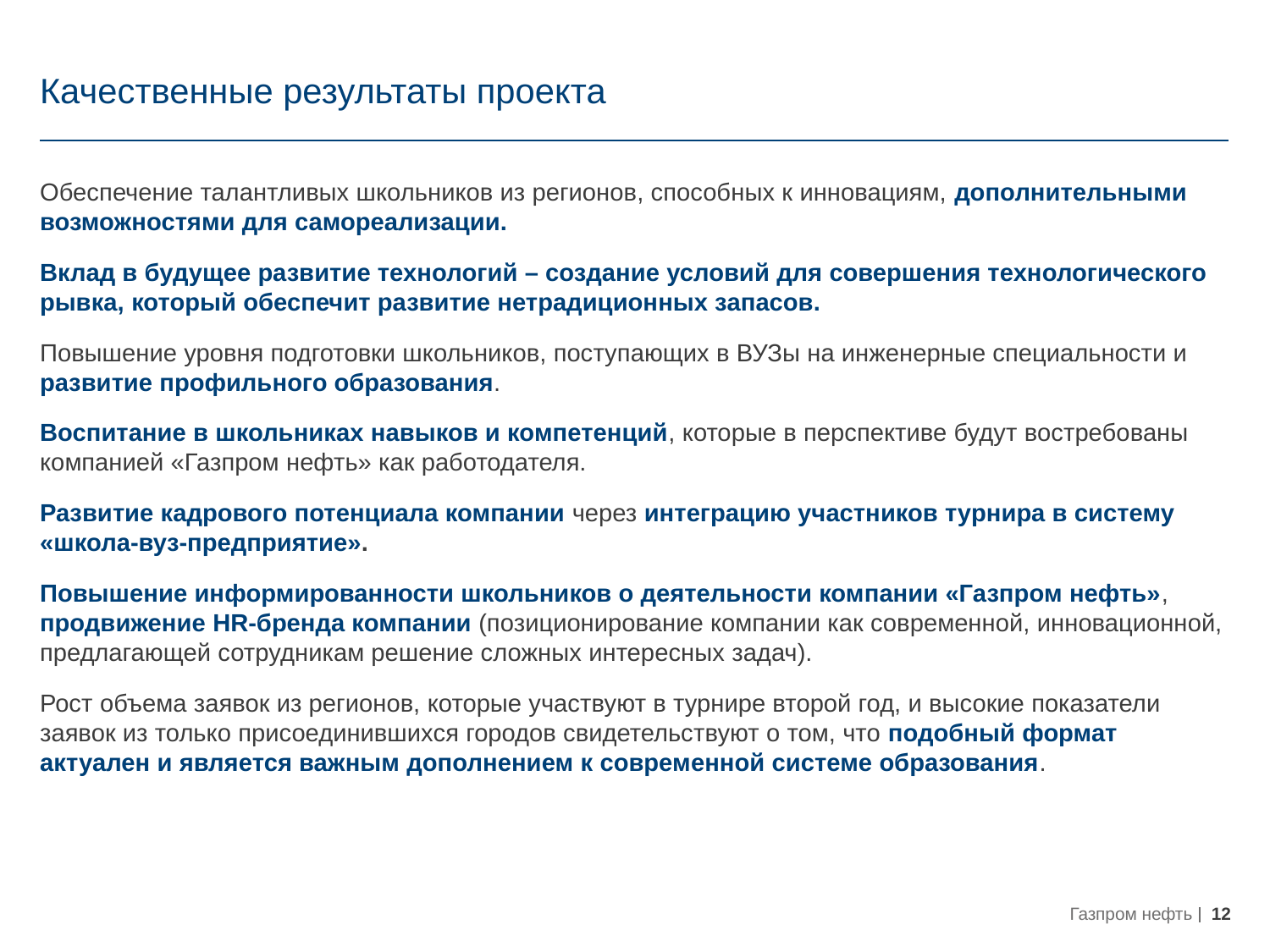

# Качественные результаты проекта
Обеспечение талантливых школьников из регионов, способных к инновациям, дополнительными возможностями для самореализации.
Вклад в будущее развитие технологий – создание условий для совершения технологического рывка, который обеспечит развитие нетрадиционных запасов.
Повышение уровня подготовки школьников, поступающих в ВУЗы на инженерные специальности и развитие профильного образования.
Воспитание в школьниках навыков и компетенций, которые в перспективе будут востребованы компанией «Газпром нефть» как работодателя.
Развитие кадрового потенциала компании через интеграцию участников турнира в систему «школа-вуз-предприятие».
Повышение информированности школьников о деятельности компании «Газпром нефть», продвижение HR-бренда компании (позиционирование компании как современной, инновационной, предлагающей сотрудникам решение сложных интересных задач).
Рост объема заявок из регионов, которые участвуют в турнире второй год, и высокие показатели заявок из только присоединившихся городов свидетельствуют о том, что подобный формат актуален и является важным дополнением к современной системе образования.